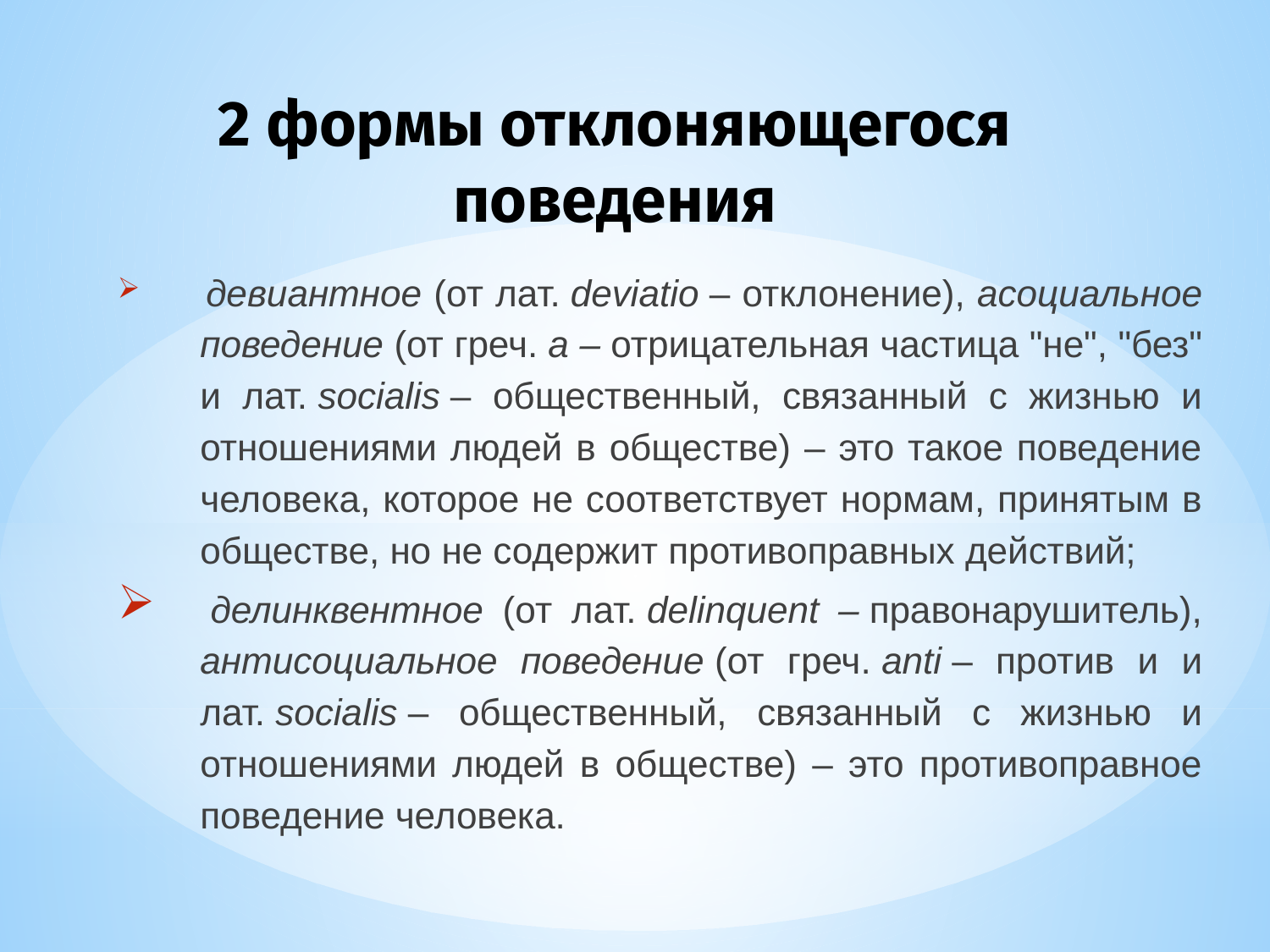

# 2 формы отклоняющегося поведения
 девиантное (от лат. deviatio – отклонение), асоциальное поведение (от греч. а – отрицательная частица "не", "без" и лат. socialis – общественный, связанный с жизнью и отношениями людей в обществе) – это такое поведение человека, которое не соответствует нормам, принятым в обществе, но не содержит противоправных действий;
 делинквентное (от лат. delinquent – правонарушитель), антисоциальное поведение (от греч. anti – против и и лат. socialis – общественный, связанный с жизнью и отношениями людей в обществе) – это противоправное поведение человека.